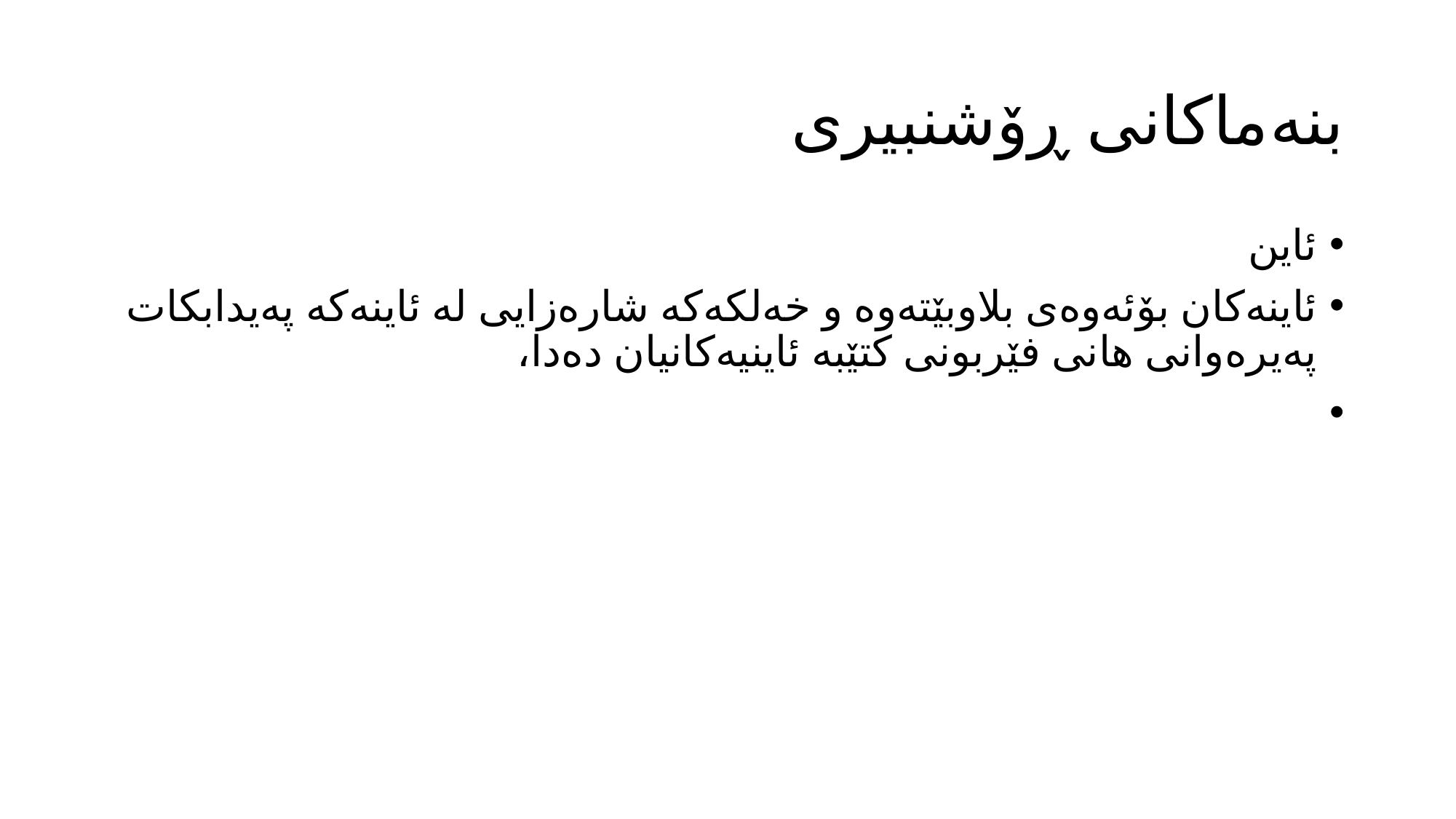

# بنه‌ماكانی ڕۆشنبیری
ئاین
ئاینه‌كان بۆئه‌وه‌ی بلاوبێته‌وه‌ و خه‌لكه‌كه‌ شاره‌زایی له‌ ئاینه‌كه‌ په‌یدابكات په‌یره‌وانی هانی فێربونی كتێبه‌ ئاینیه‌كانیان ده‌دا،